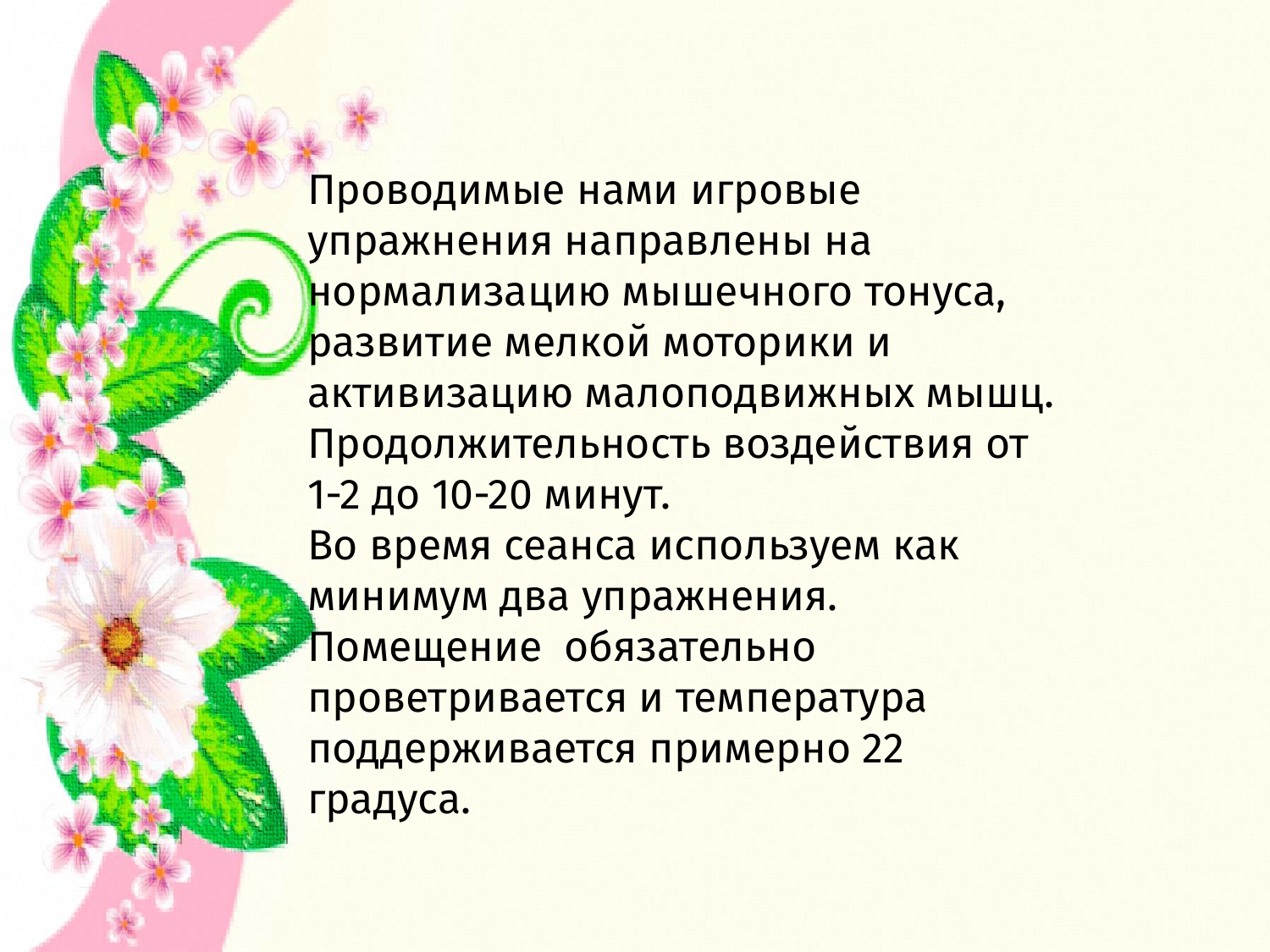

Проводимые нами игровые упражнения направлены на нормализацию мышечного тонуса, развитие мелкой моторики и активизацию малоподвижных мышц.
Продолжительность воздействия от 1-2 до 10-20 минут.
Во время сеанса используем как минимум два упражнения.
Помещение  обязательно проветривается и температура поддерживается примерно 22 градуса.